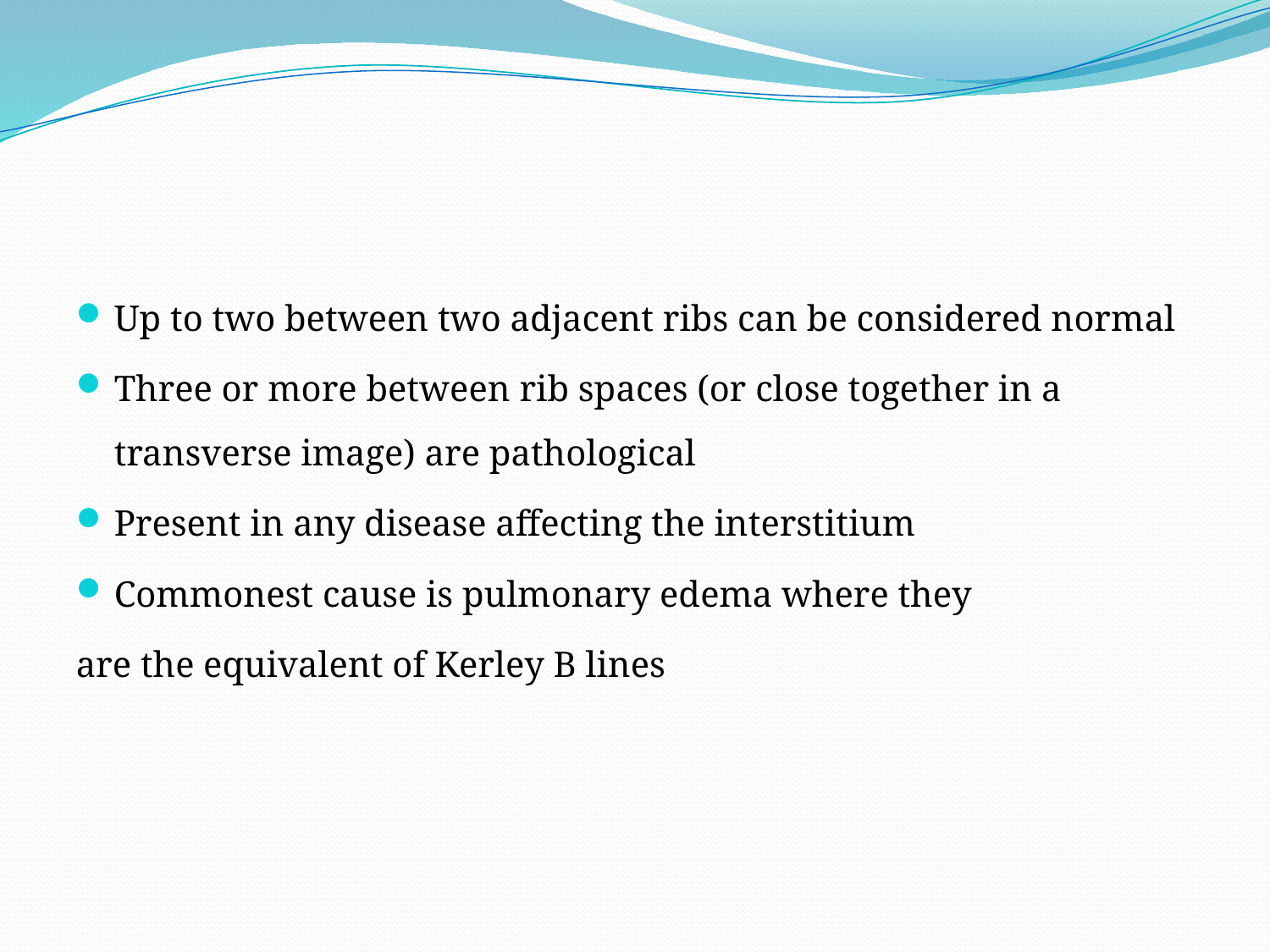

#
Up to two between two adjacent ribs can be considered normal
Three or more between rib spaces (or close together in a transverse image) are pathological
Present in any disease affecting the interstitium
Commonest cause is pulmonary edema where they
are the equivalent of Kerley B lines